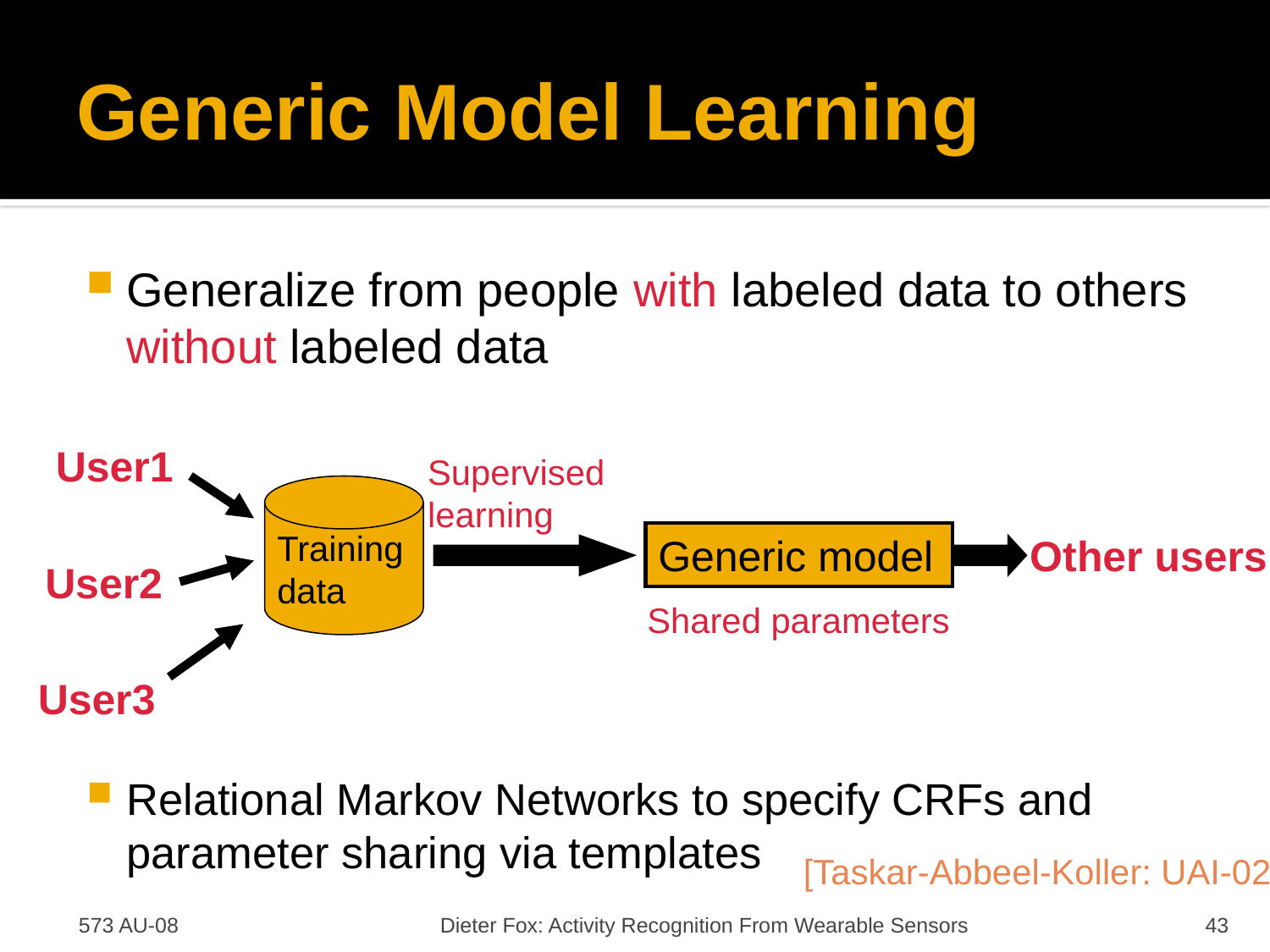

# Generic Model Learning
Generalize from people with labeled data to others without labeled data

Relational Markov Networks to specify CRFs and parameter sharing via templates

User1
Supervised
learning

Training
data
Generic model
Other users

User2

Shared parameters

User3
[Taskar-Abbeel-Koller: UAI-02]
573 AU-08
Dieter Fox: Activity Recognition From Wearable Sensors
43